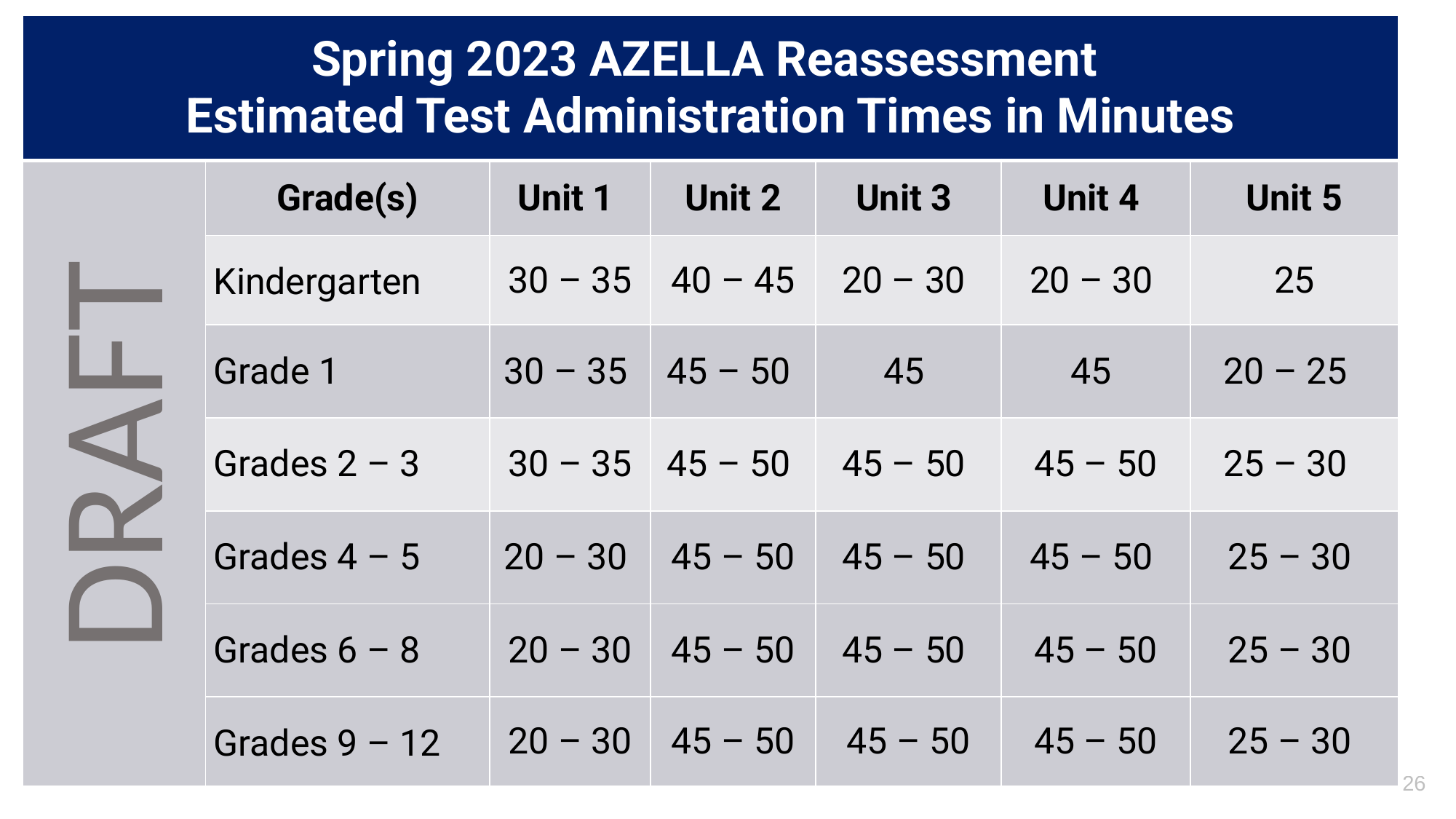

| Spring 2023 AZELLA Reassessment  Estimated Test Administration Times in Minutes | Spring 2023 AZELLA Reassessment  Estimated Test Administration Times in Minutes |  |  |  |  |  |
| --- | --- | --- | --- | --- | --- | --- |
|  | Grade(s) | Unit 1 | Unit 2 | Unit 3 | Unit 4 | Unit 5 |
|  | Kindergarten | 30 – 35 | 40 – 45 | 20 – 30 | 20 – 30 | 25 |
|  | Grade 1 | 30 – 35 | 45 – 50 | 45 | 45 | 20 – 25 |
|  | Grades 2 – 3 | 30 – 35 | 45 – 50 | 45 – 50 | 45 – 50 | 25 – 30 |
|  | Grades 4 – 5 | 20 – 30 | 45 – 50 | 45 – 50 | 45 – 50 | 25 – 30 |
|  | Grades 6 – 8 | 20 – 30 | 45 – 50 | 45 – 50 | 45 – 50 | 25 – 30 |
|  | Grades 9 – 12 | 20 – 30 | 45 – 50 | 45 – 50 | 45 – 50 | 25 – 30 |
DRAFT